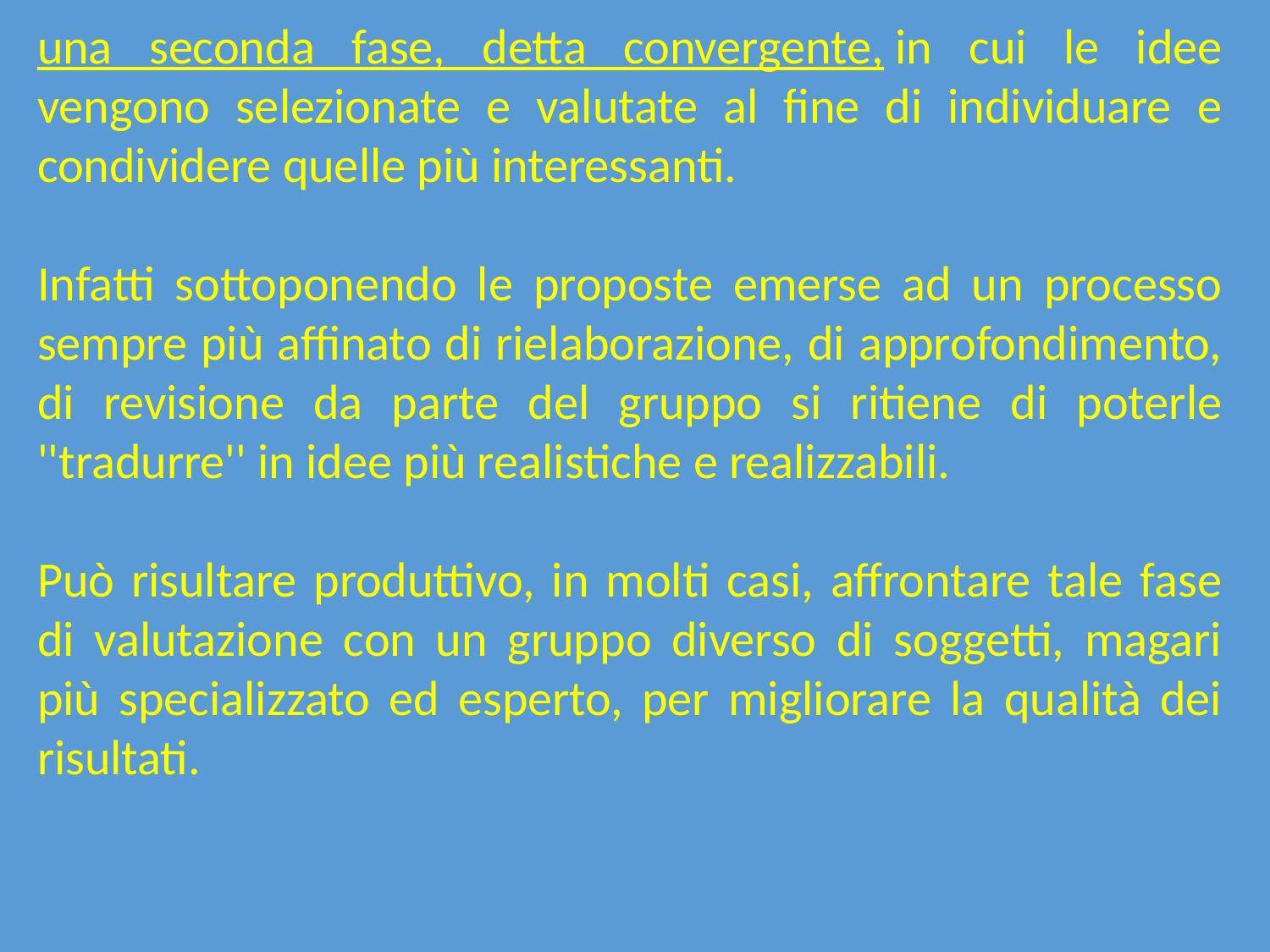

una seconda fase, detta convergente, in cui le idee vengono selezionate e valutate al fine di individuare e condividere quelle più interessanti.

Infatti sottoponendo le proposte emerse ad un processo sempre più affinato di rielaborazione, di approfondimento, di revisione da parte del gruppo si ritiene di poterle ''tradurre'' in idee più realistiche e realizzabili.

Può risultare produttivo, in molti casi, affrontare tale fase di valutazione con un gruppo diverso di soggetti, magari più specializzato ed esperto, per migliorare la qualità dei risultati.